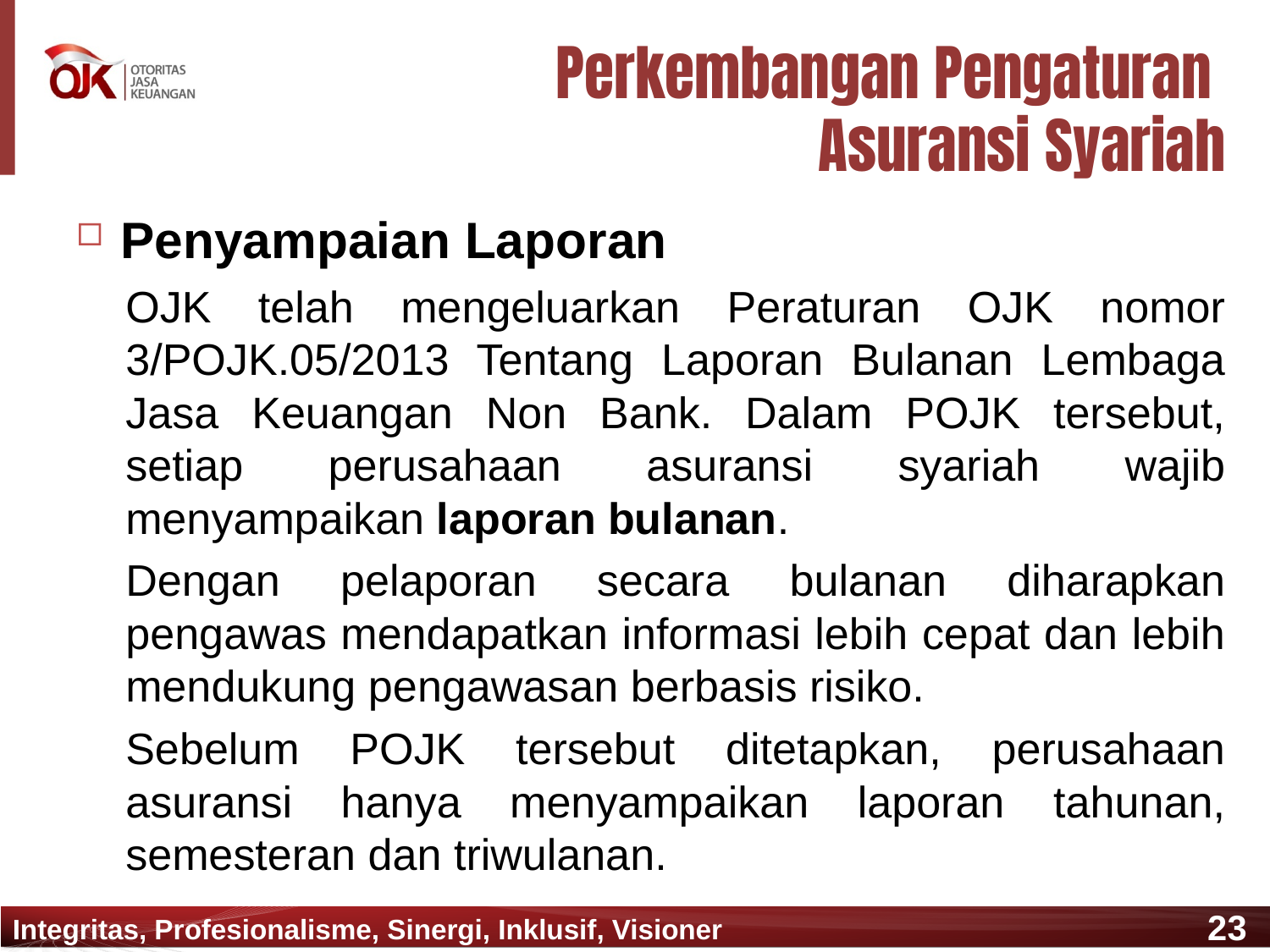

# Perkembangan Pengaturan Asuransi Syariah
Penyampaian Laporan
OJK telah mengeluarkan Peraturan OJK nomor 3/POJK.05/2013 Tentang Laporan Bulanan Lembaga Jasa Keuangan Non Bank. Dalam POJK tersebut, setiap perusahaan asuransi syariah wajib menyampaikan laporan bulanan.
Dengan pelaporan secara bulanan diharapkan pengawas mendapatkan informasi lebih cepat dan lebih mendukung pengawasan berbasis risiko.
Sebelum POJK tersebut ditetapkan, perusahaan asuransi hanya menyampaikan laporan tahunan, semesteran dan triwulanan.

Integritas, Profesionalisme, Sinergi, Inklusif, Visioner                                                                               Syariah untuk Semua